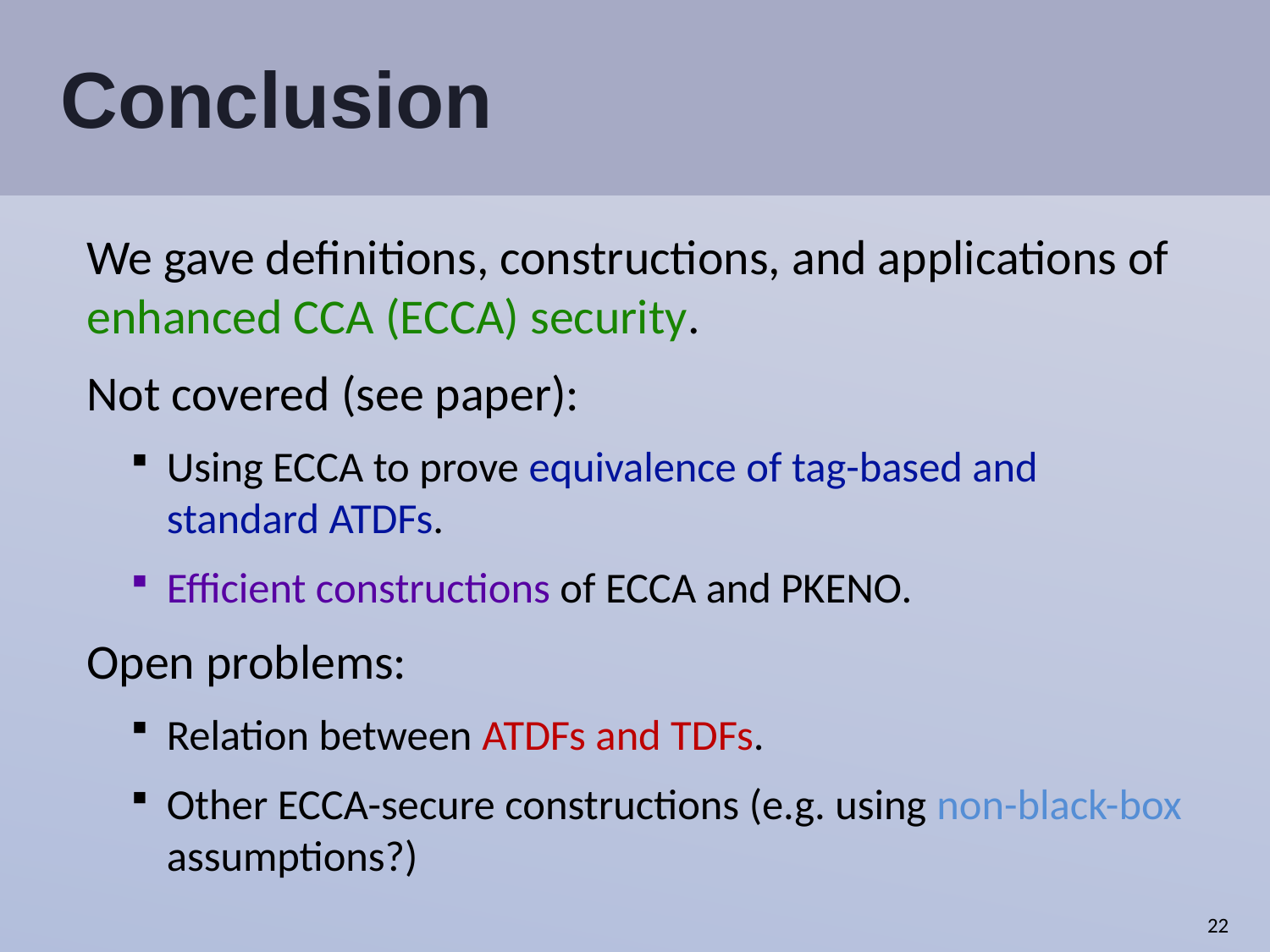

# Conclusion
We gave definitions, constructions, and applications of enhanced CCA (ECCA) security.
Not covered (see paper):
Using ECCA to prove equivalence of tag-based and standard ATDFs.
Efficient constructions of ECCA and PKENO.
Open problems:
Relation between ATDFs and TDFs.
Other ECCA-secure constructions (e.g. using non-black-box assumptions?)
22